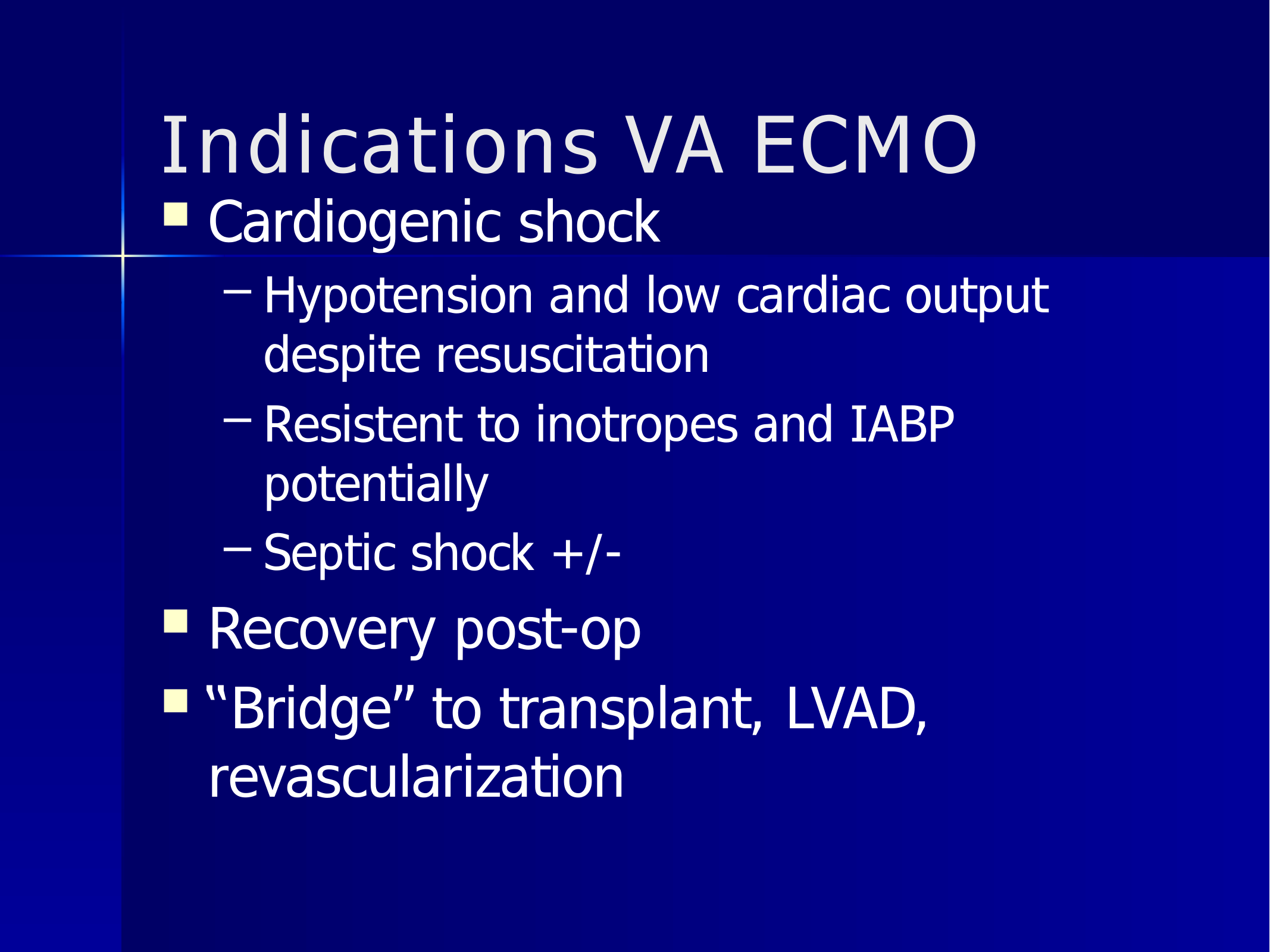

# Indications VA ECMO
Cardiogenic shock
Hypotension and low cardiac output despite resuscitation
Resistent to inotropes and IABP potentially
Septic shock +/-
Recovery post-op
“Bridge” to transplant, LVAD, revascularization